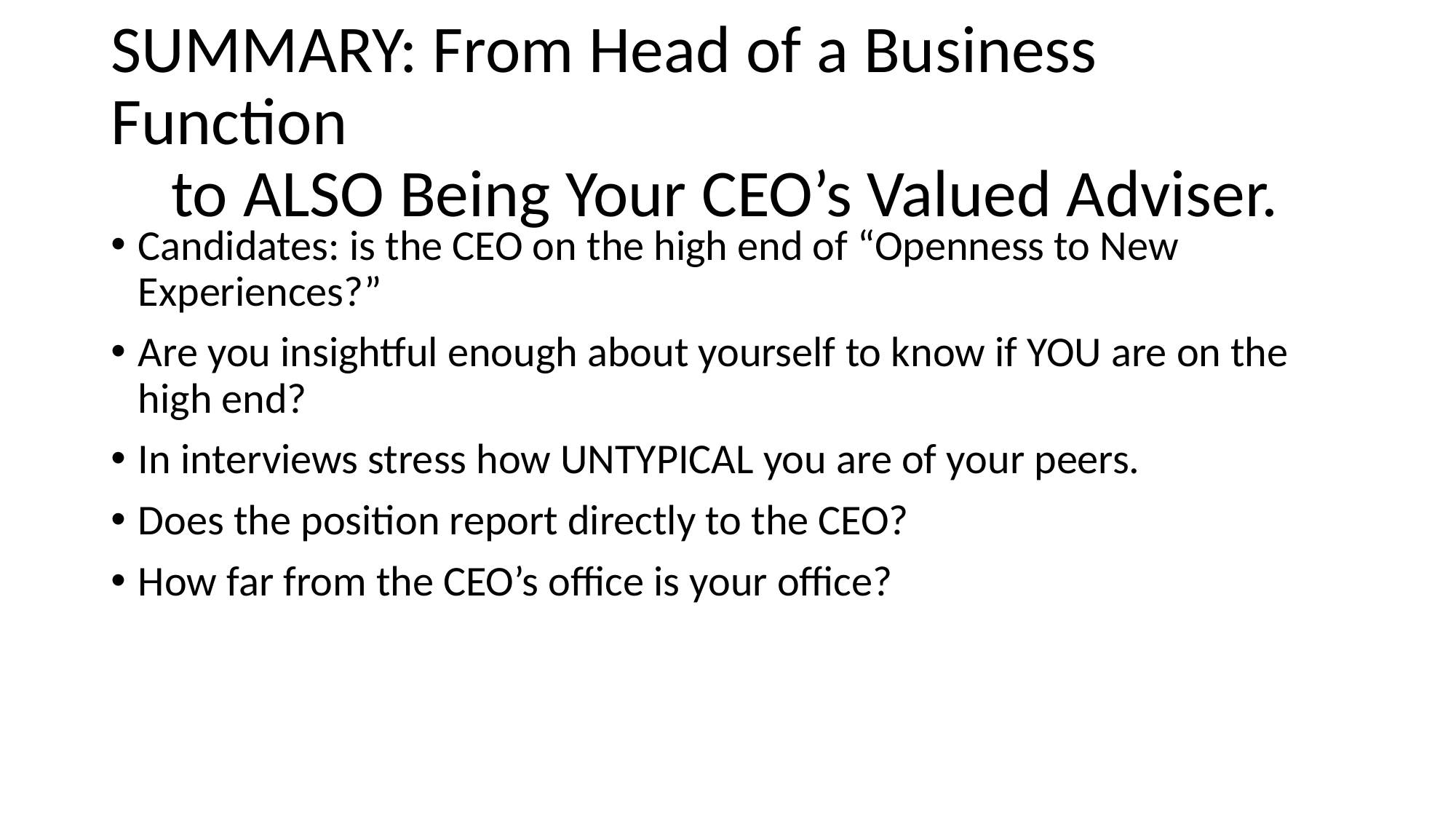

# SUMMARY: From Head of a Business Function to ALSO Being Your CEO’s Valued Adviser.
Candidates: is the CEO on the high end of “Openness to New Experiences?”
Are you insightful enough about yourself to know if YOU are on the high end?
In interviews stress how UNTYPICAL you are of your peers.
Does the position report directly to the CEO?
How far from the CEO’s office is your office?